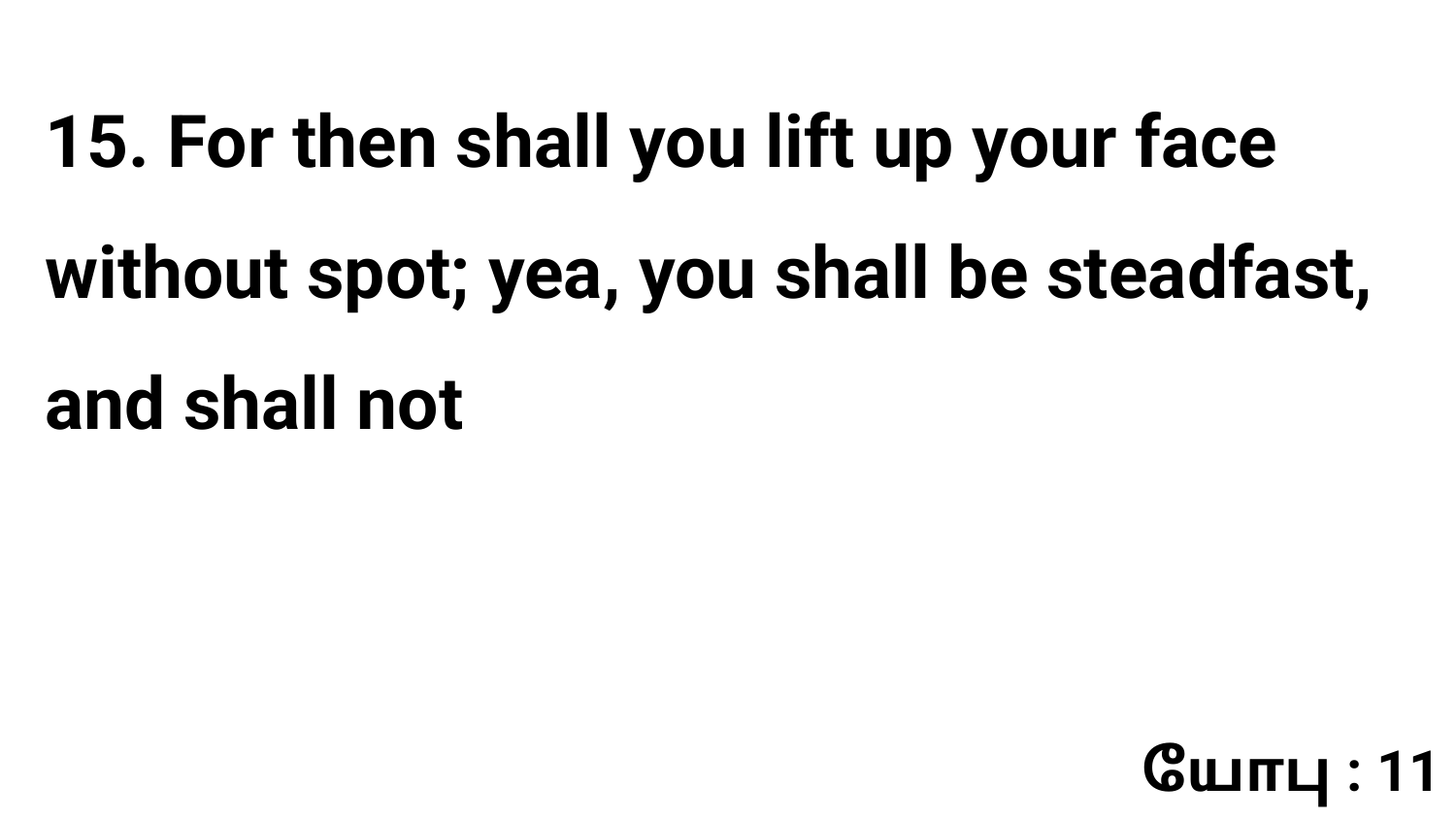

15. For then shall you lift up your face without spot; yea, you shall be steadfast, and shall not
யோபு : 11